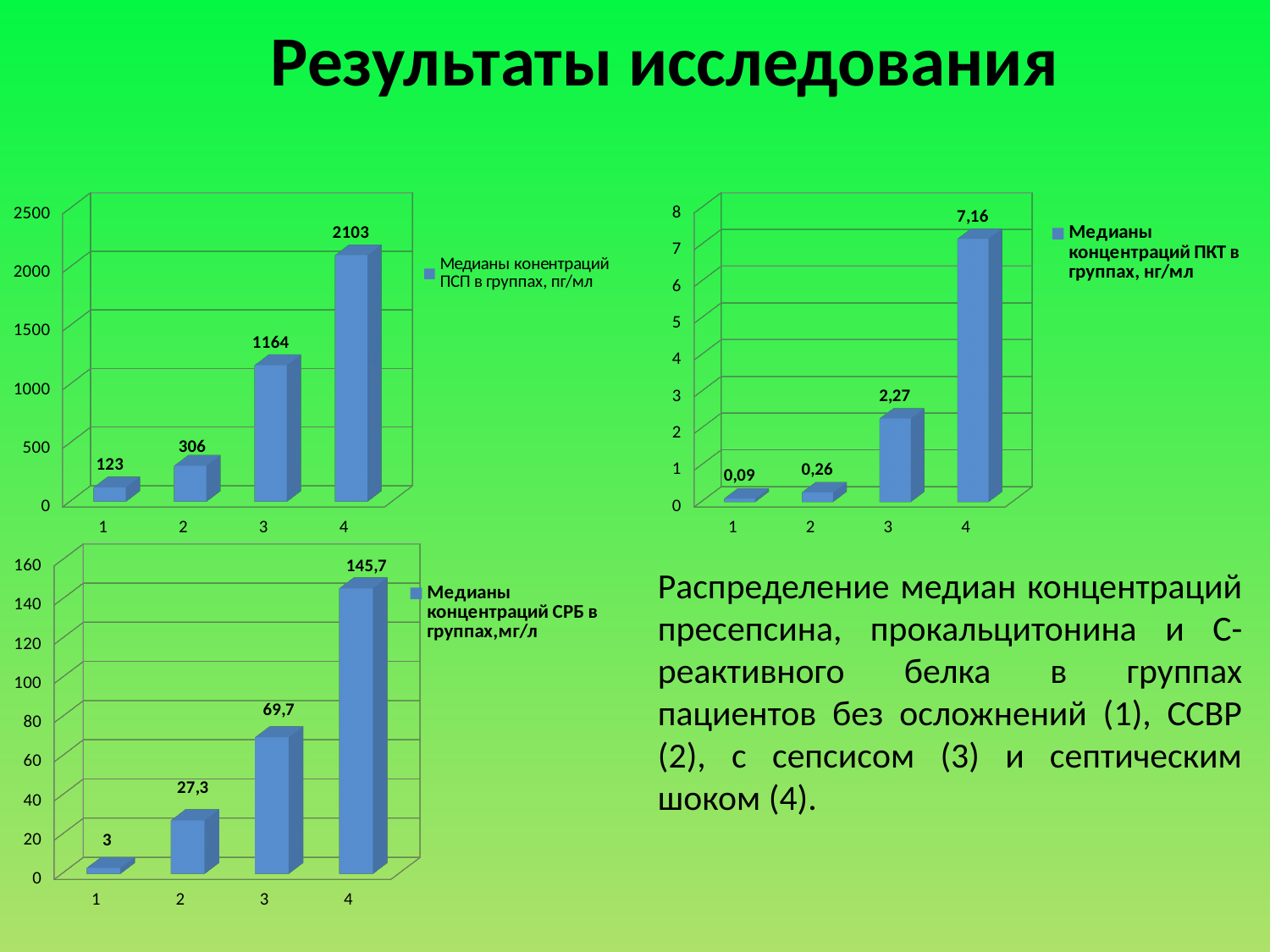

# Результаты исследования

[unsupported chart]

[unsupported chart]

[unsupported chart]

Распределение медиан концентраций пресепсина, прокальцитонина и С-реактивного белка в группах пациентов без осложнений (1), ССВР (2), с сепсисом (3) и септическим шоком (4).